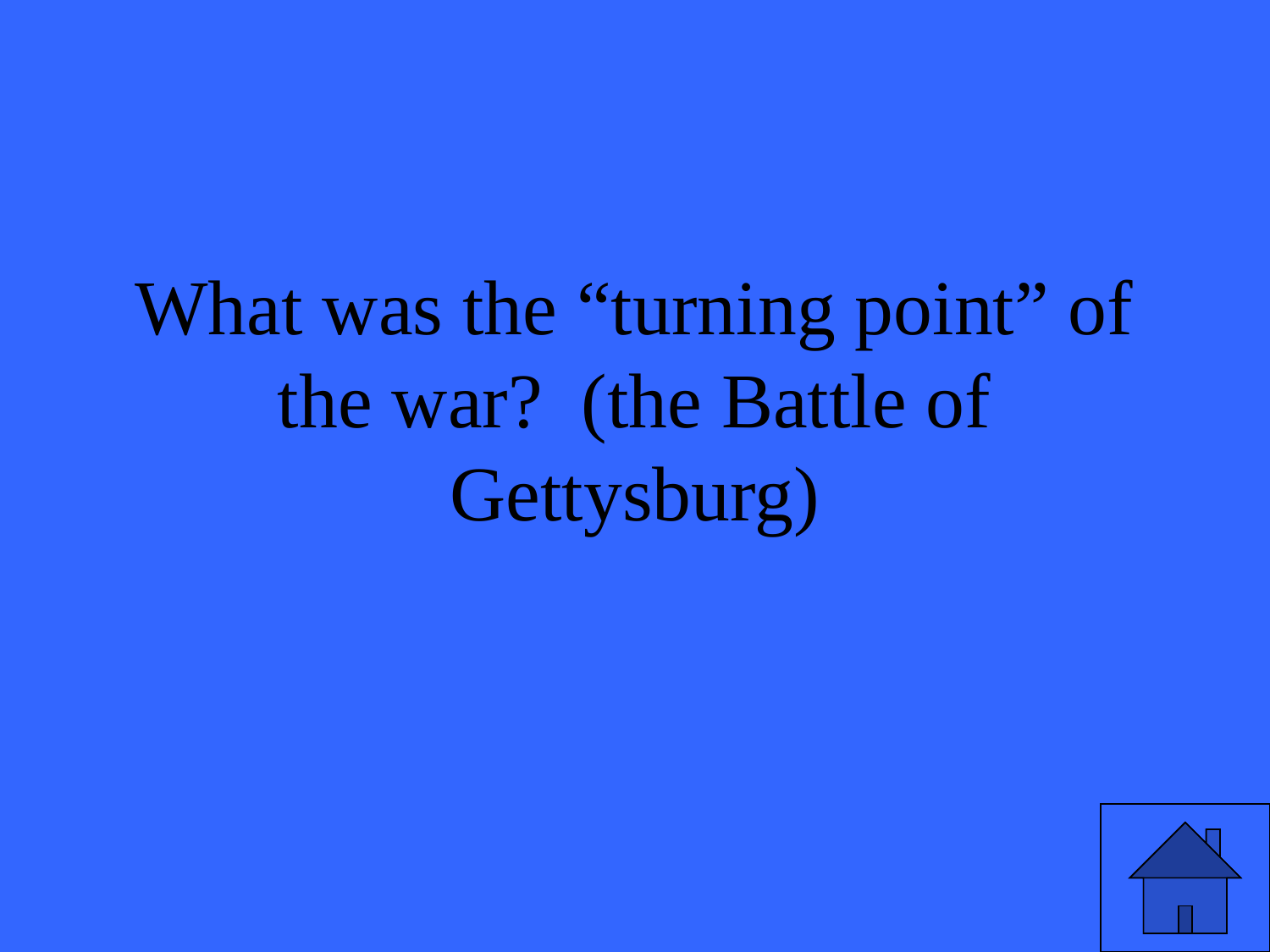

# What was the “turning point” of the war?  (the Battle of Gettysburg)